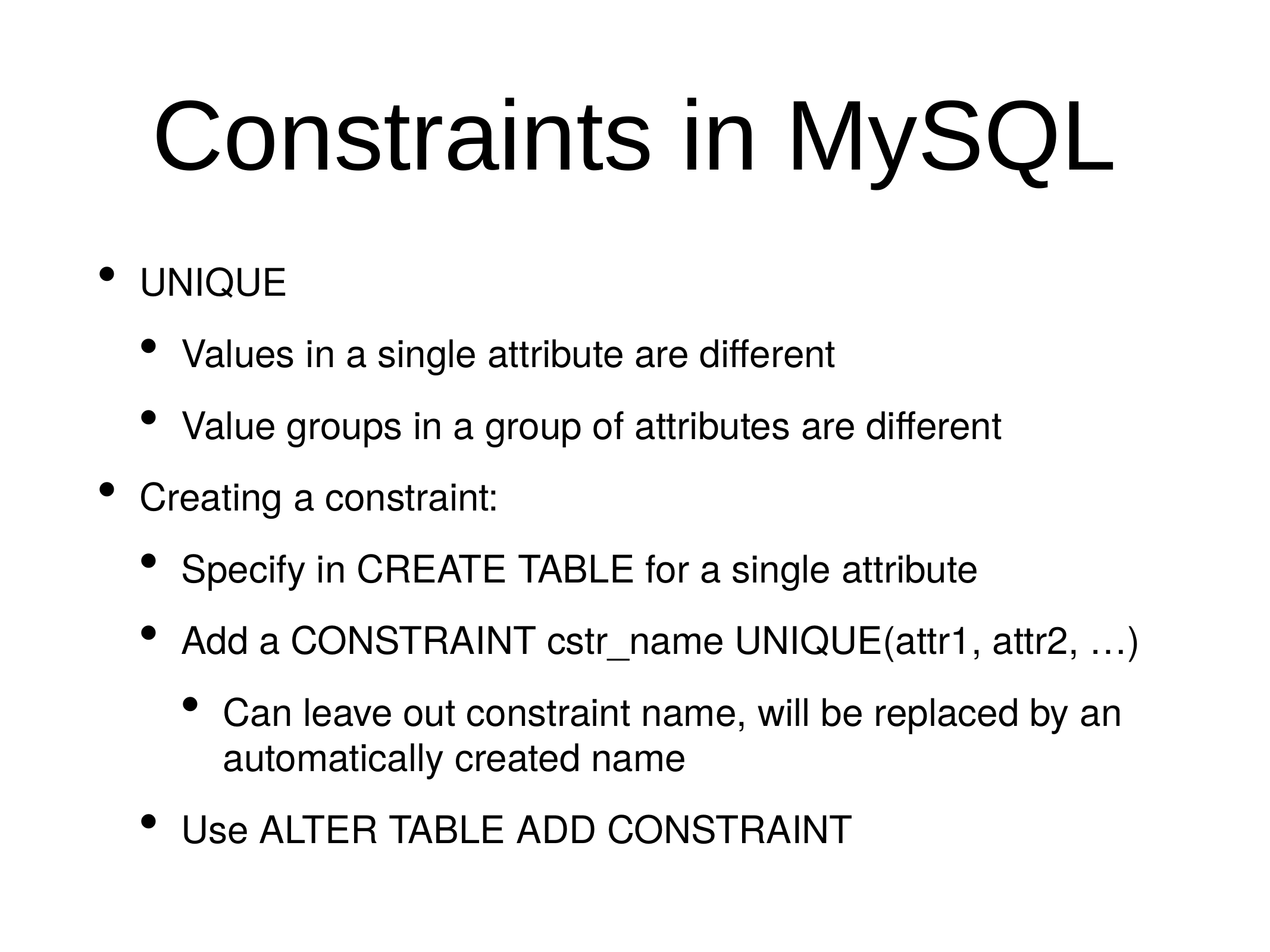

# Constraints in MySQL
UNIQUE
Values in a single attribute are different
Value groups in a group of attributes are different
Creating a constraint:
Specify in CREATE TABLE for a single attribute
Add a CONSTRAINT cstr_name UNIQUE(attr1, attr2, …)
Can leave out constraint name, will be replaced by an automatically created name
Use ALTER TABLE ADD CONSTRAINT